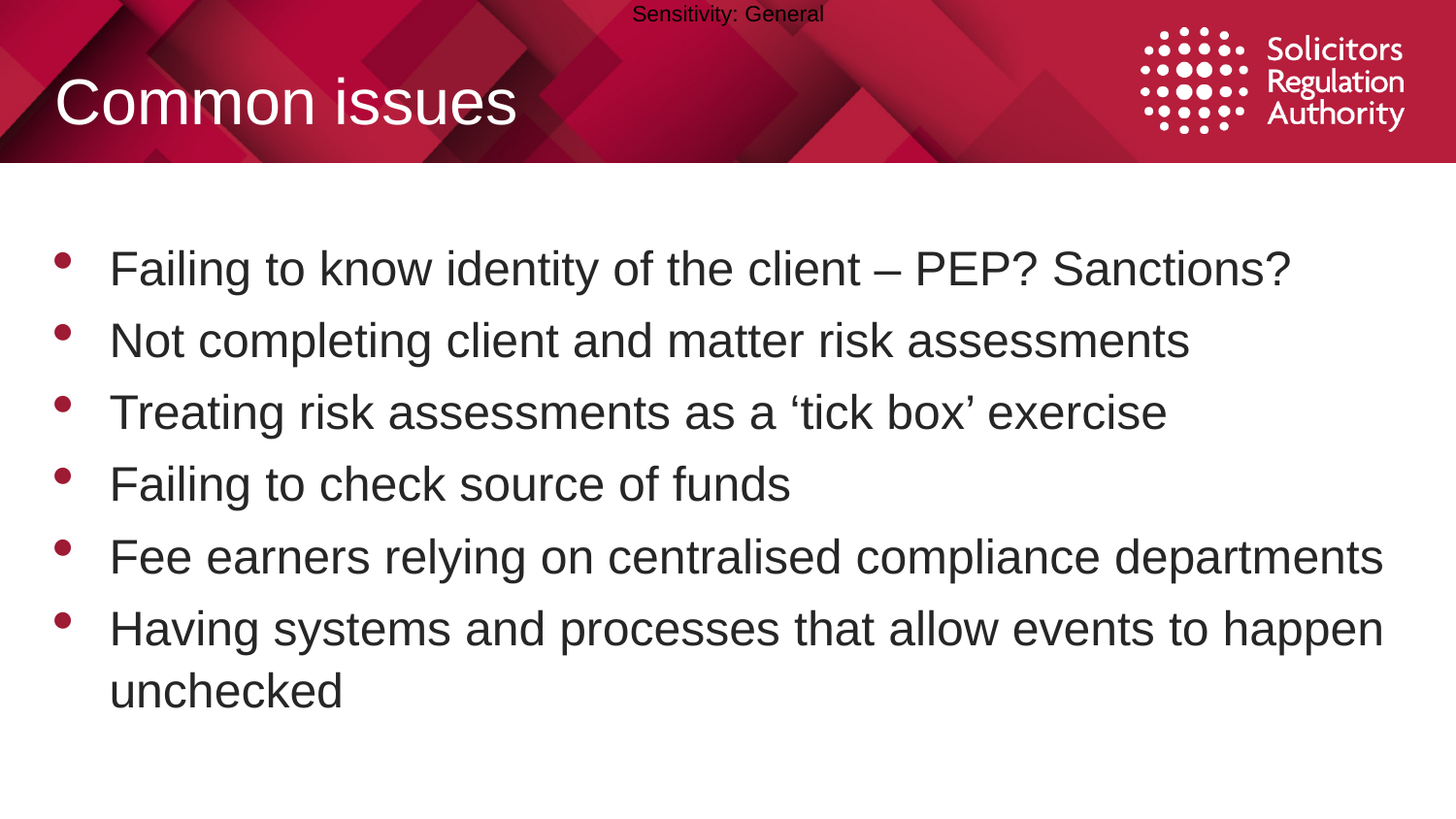

# Common issues

Failing to know identity of the client – PEP? Sanctions?
Not completing client and matter risk assessments
Treating risk assessments as a ‘tick box’ exercise
Failing to check source of funds
Fee earners relying on centralised compliance departments
Having systems and processes that allow events to happen unchecked